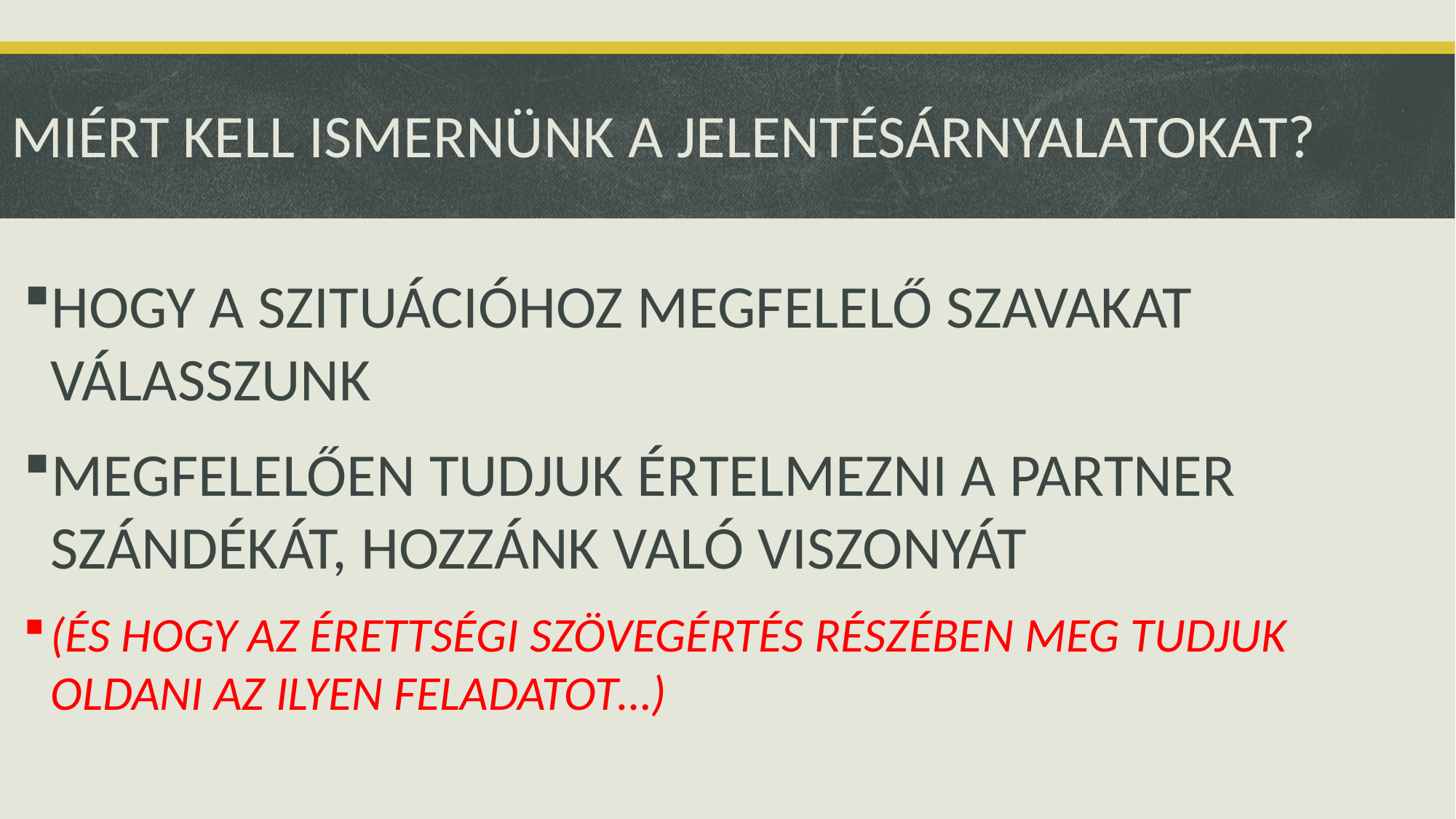

# MIÉRT KELL ISMERNÜNK A JELENTÉSÁRNYALATOKAT?
HOGY A SZITUÁCIÓHOZ MEGFELELŐ SZAVAKAT VÁLASSZUNK
MEGFELELŐEN TUDJUK ÉRTELMEZNI A PARTNER SZÁNDÉKÁT, HOZZÁNK VALÓ VISZONYÁT
(ÉS HOGY AZ ÉRETTSÉGI SZÖVEGÉRTÉS RÉSZÉBEN MEG TUDJUK OLDANI AZ ILYEN FELADATOT…)